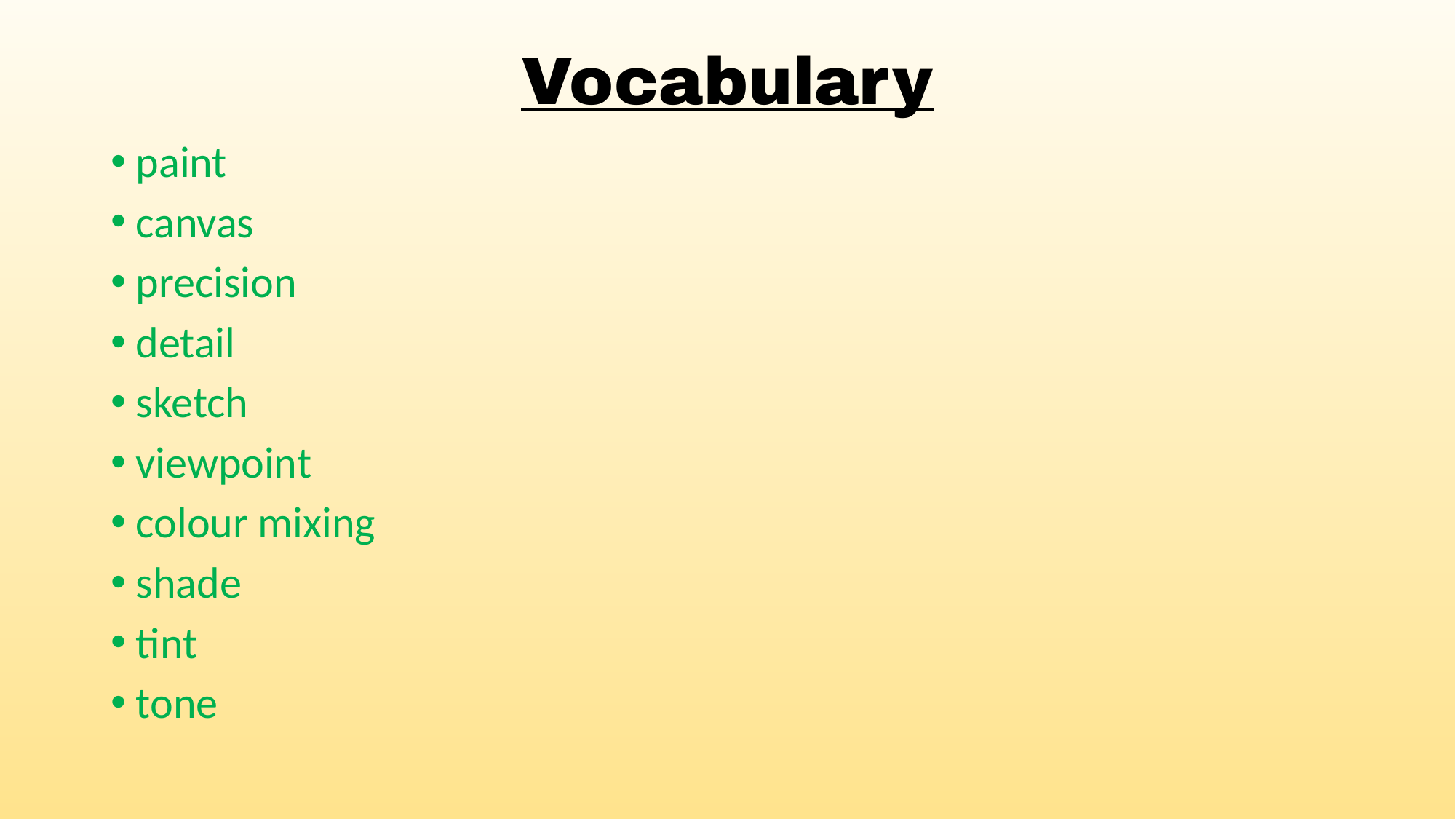

# Vocabulary
paint
canvas
precision
detail
sketch
viewpoint
colour mixing
shade
tint
tone